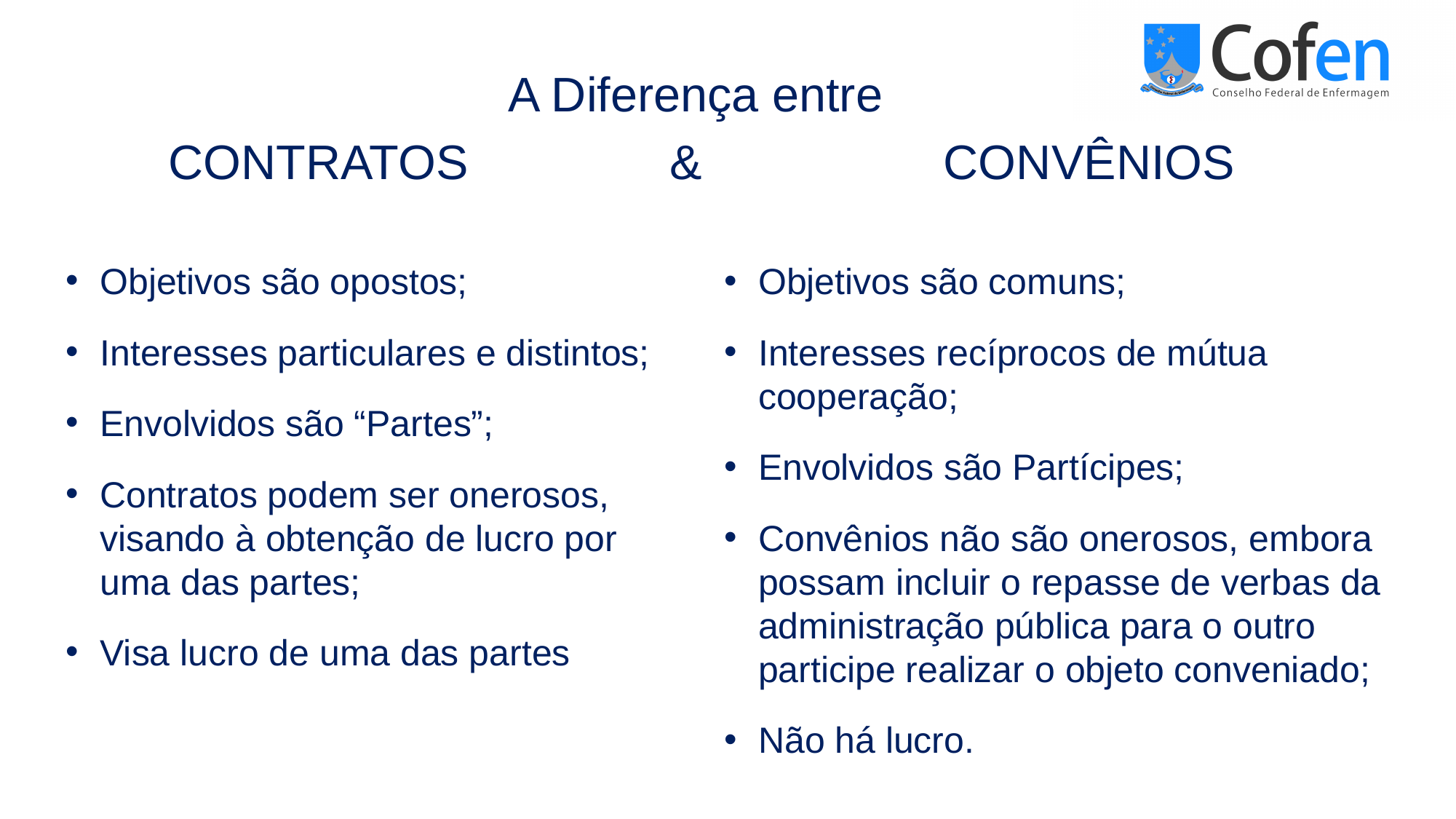

A Diferença entre
CONTRATOS               &                  CONVÊNIOS
Objetivos são opostos;
Interesses particulares e distintos;
Envolvidos são “Partes”;
Contratos podem ser onerosos, visando à obtenção de lucro por uma das partes;
Visa lucro de uma das partes
Objetivos são comuns;
Interesses recíprocos de mútua cooperação;
Envolvidos são Partícipes;
Convênios não são onerosos, embora possam incluir o repasse de verbas da administração pública para o outro participe realizar o objeto conveniado;
Não há lucro.